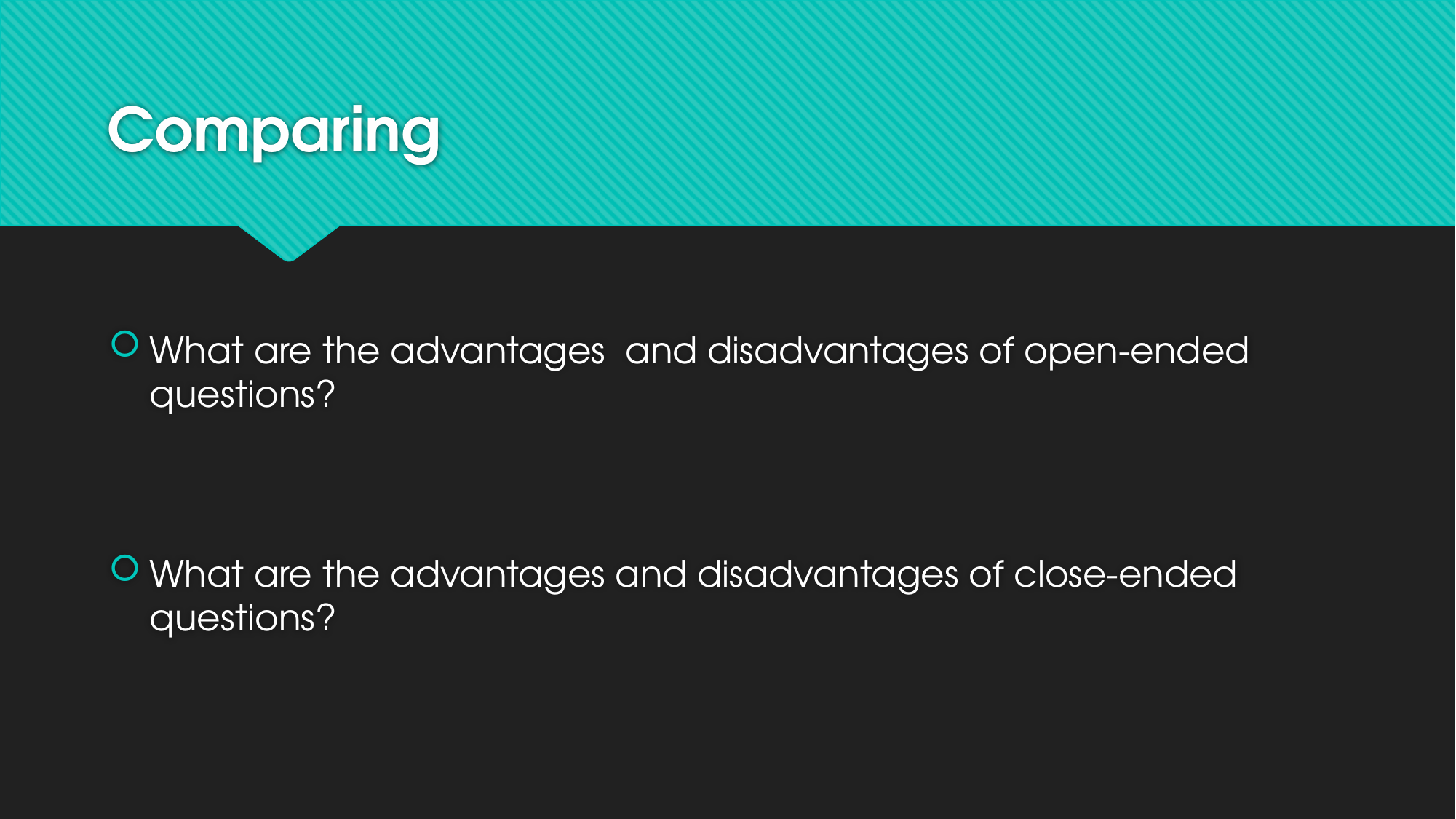

# Comparing
What are the advantages  and disadvantages of open-ended questions?

What are the advantages and disadvantages of close-ended questions?